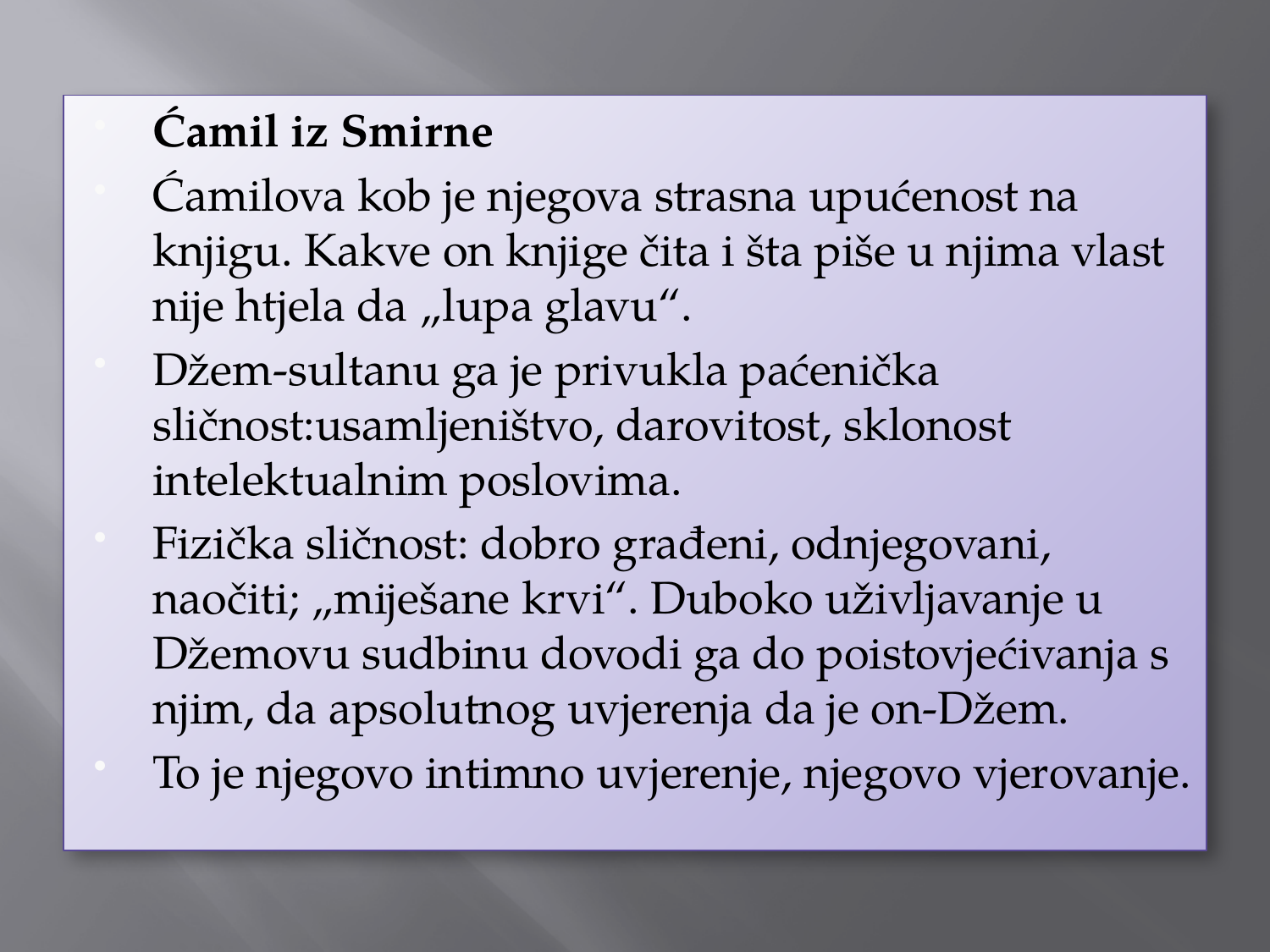

Ćamil iz Smirne
Ćamilova kob je njegova strasna upućenost na knjigu. Kakve on knjige čita i šta piše u njima vlast nije htjela da „lupa glavu“.
Džem-sultanu ga je privukla paćenička sličnost:usamljeništvo, darovitost, sklonost intelektualnim poslovima.
Fizička sličnost: dobro građeni, odnjegovani, naočiti; „miješane krvi“. Duboko uživljavanje u Džemovu sudbinu dovodi ga do poistovjećivanja s njim, da apsolutnog uvjerenja da je on-Džem.
To je njegovo intimno uvjerenje, njegovo vjerovanje.